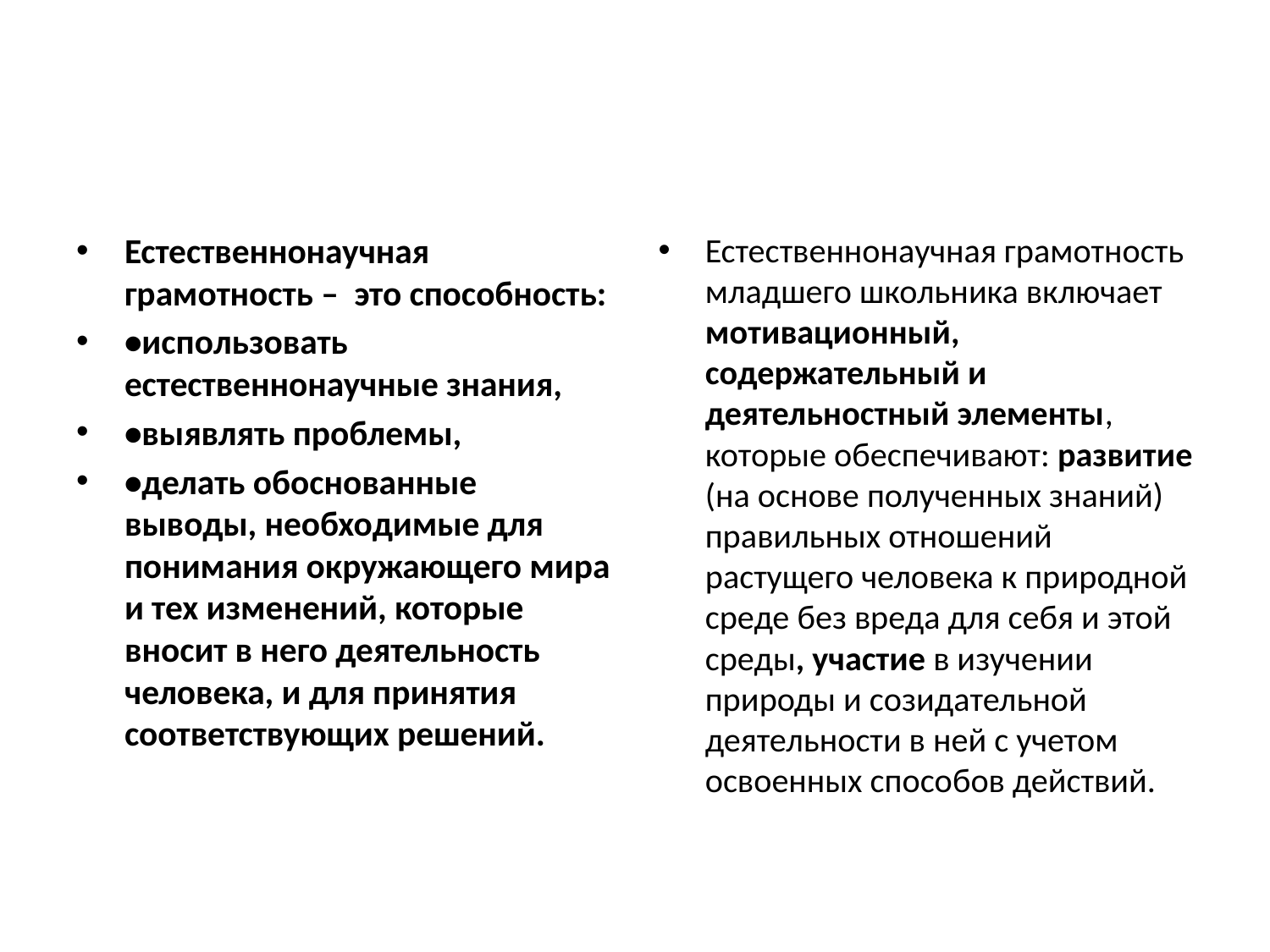

#
Естественнонаучная грамотность –  это способность:
•использовать естественнонаучные знания,
•выявлять проблемы,
•делать обоснованные выводы, необходимые для понимания окружающего мира и тех изменений, которые вносит в него деятельность человека, и для принятия соответствующих решений.

Естественнонаучная грамотность младшего школьника включает мотивационный, содержательный и деятельностный элементы, которые обеспечивают: развитие (на основе полученных знаний) правильных отношений растущего человека к природной среде без вреда для себя и этой среды, участие в изучении природы и созидательной деятельности в ней с учетом освоенных способов действий.